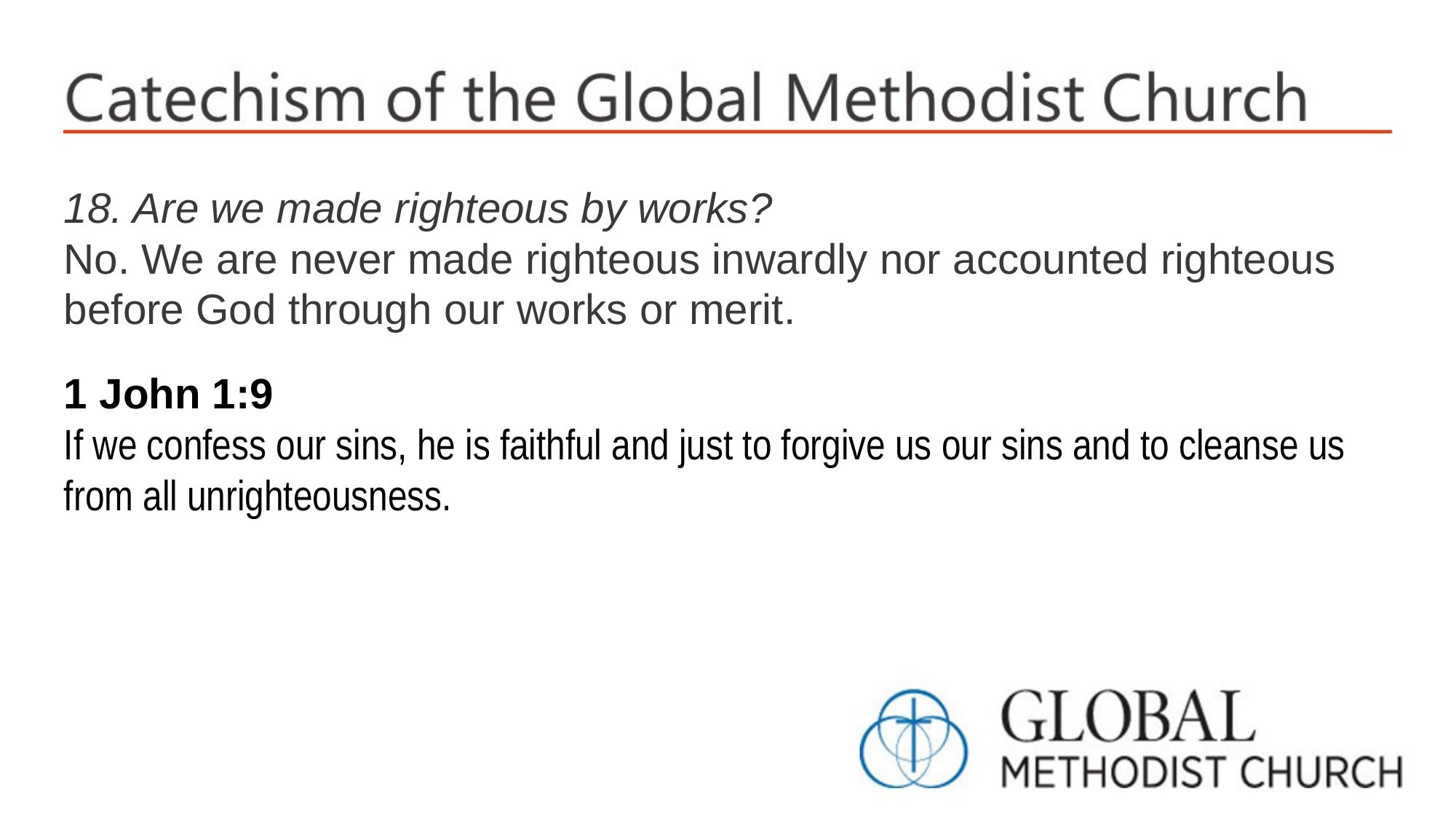

18. Are we made righteous by works?
No. We are never made righteous inwardly nor accounted righteous before God through our works or merit.
1 John 1:9
If we confess our sins, he is faithful and just to forgive us our sins and to cleanse us from all unrighteousness.